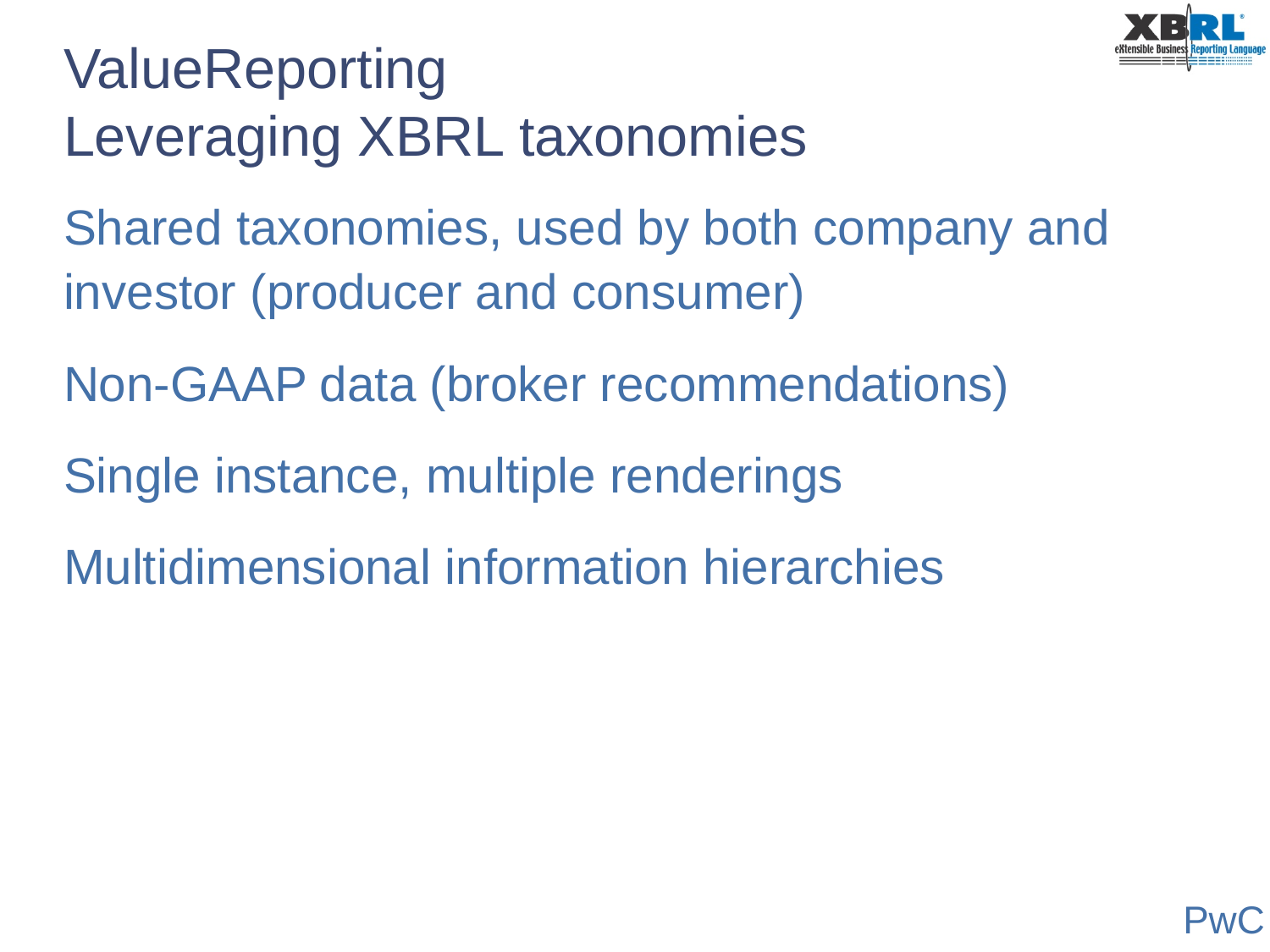

# ValueReporting Leveraging XBRL taxonomies
Shared taxonomies, used by both company and investor (producer and consumer)
Non-GAAP data (broker recommendations)
Single instance, multiple renderings
Multidimensional information hierarchies